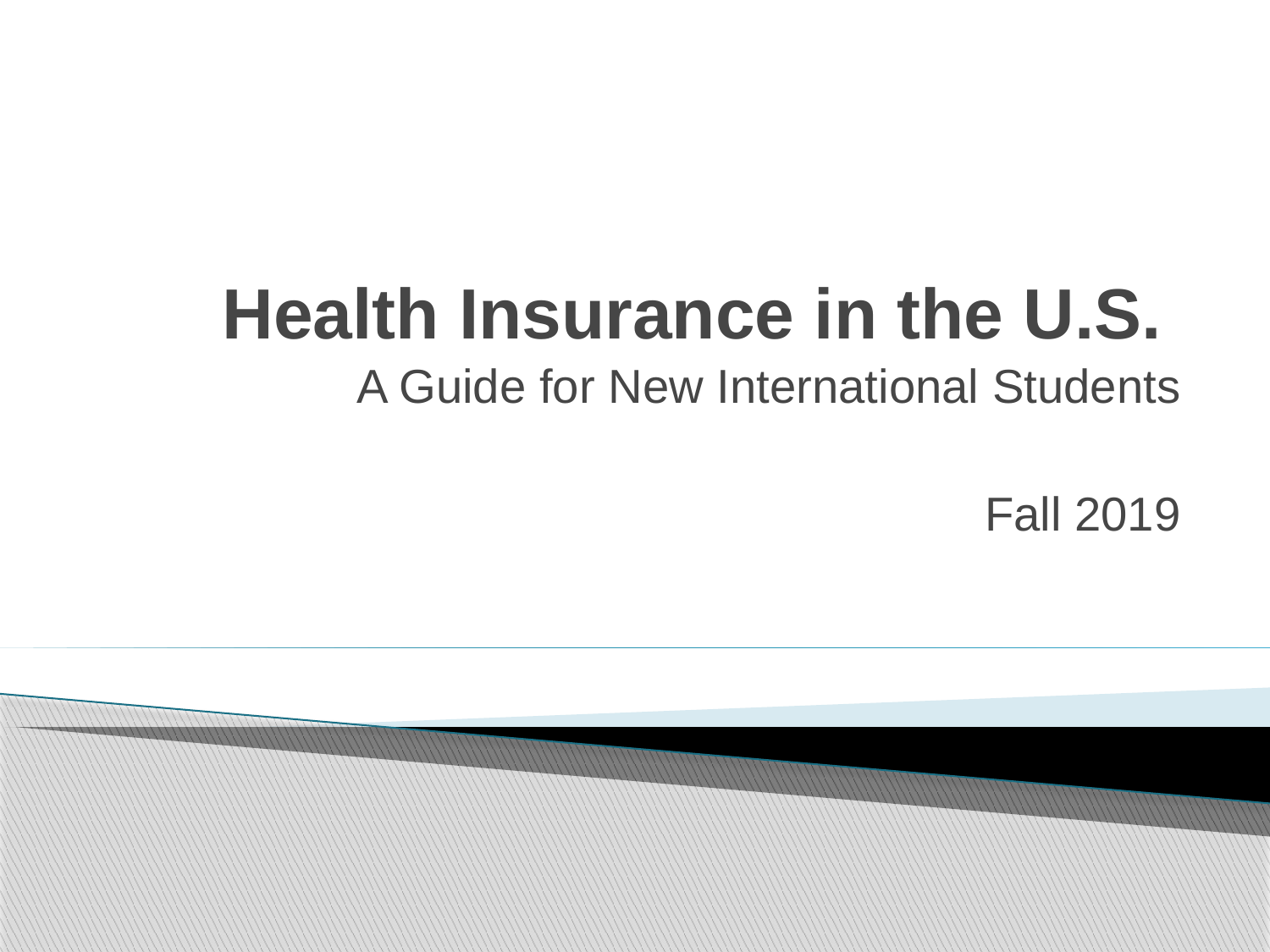

# Health Insurance in the U.S.
A Guide for New International Students

Fall 2019